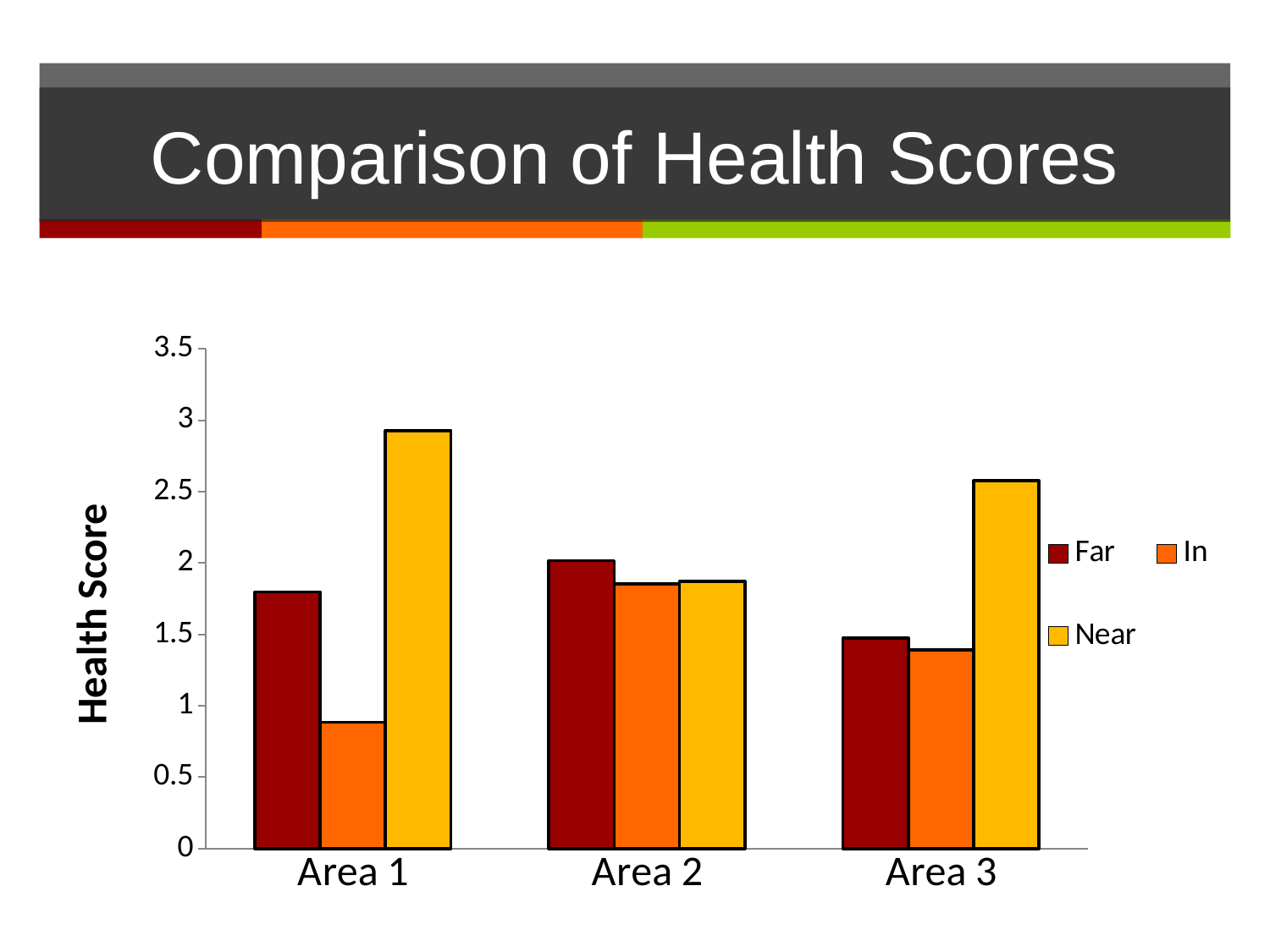

# Comparison of Health Scores

### Chart

| Category | Far | In | Near |
|---|---|---|---|
| Area 1 | 1.7966 | 0.8835 | 2.927 |
| Area 2 | 2.0172 | 1.8521 | 1.871 |
| Area 3 | 1.475 | 1.3901 | 2.5756 |